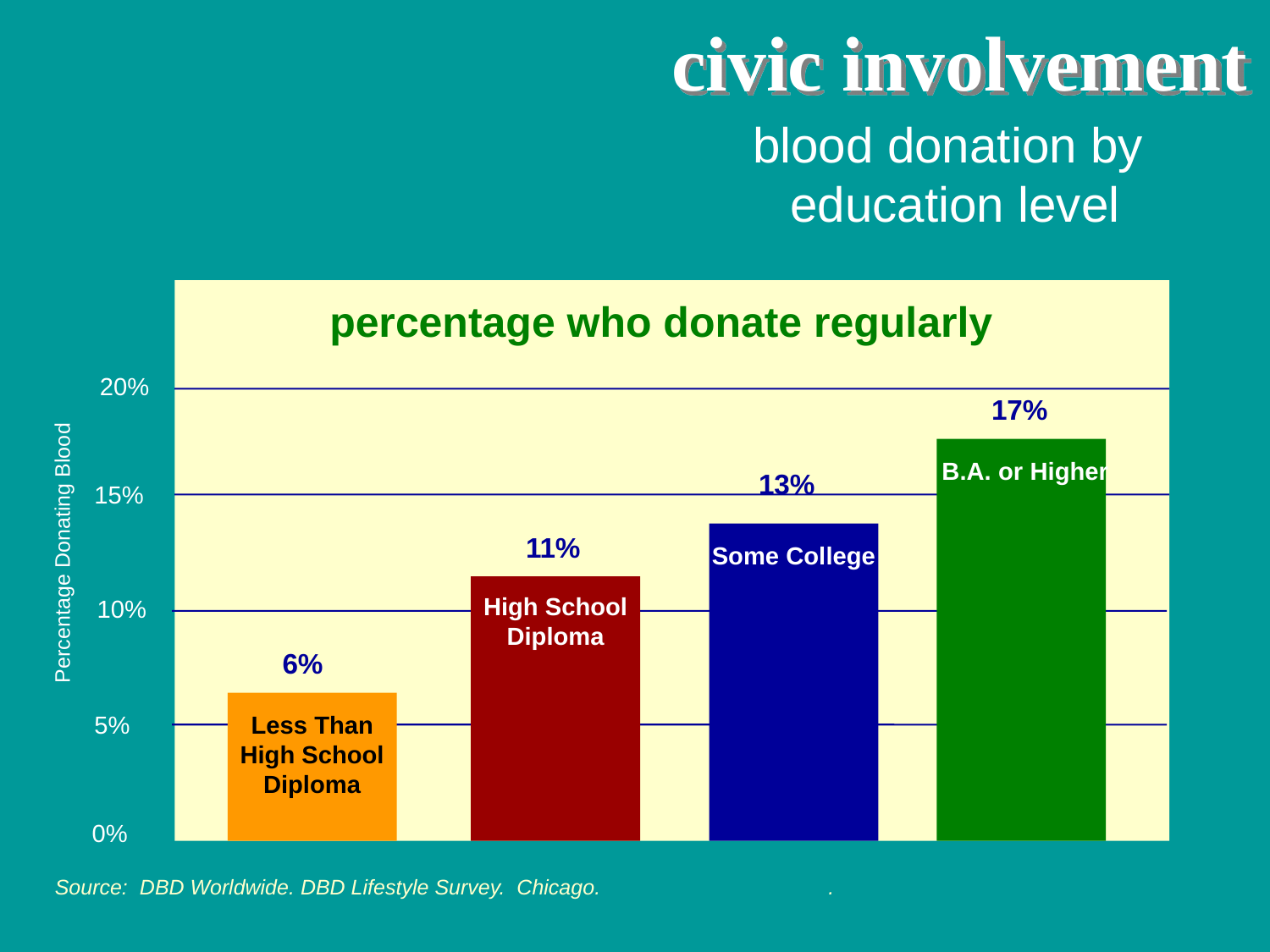

civic involvement
blood donation by
education level

percentage who donate regularly

20%
17%

B.A. or Higher
13%
15%

11%

Percentage Donating Blood
Some College

High School Diploma
10%

6%

5%
Less Than High School Diploma

0%
Source:  DBD Worldwide. DBD Lifestyle Survey.  Chicago. www.bowlingalone.com.